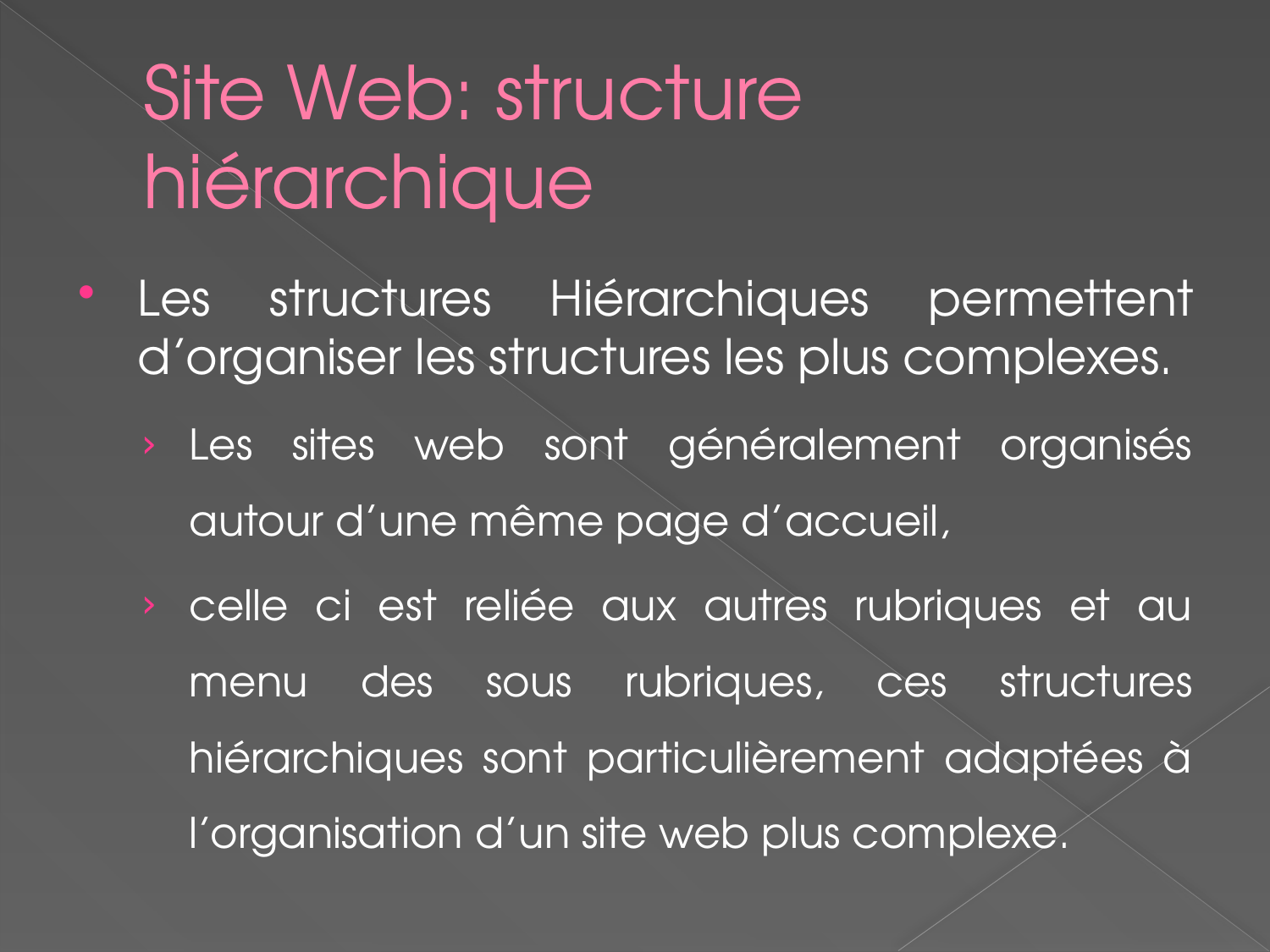

# Site Web: structure hiérarchique
Les structures Hiérarchiques permettent d’organiser les structures les plus complexes.
Les sites web sont généralement organisés autour d’une même page d’accueil,
celle ci est reliée aux autres rubriques et au menu des sous rubriques, ces structures hiérarchiques sont particulièrement adaptées à l’organisation d’un site web plus complexe.